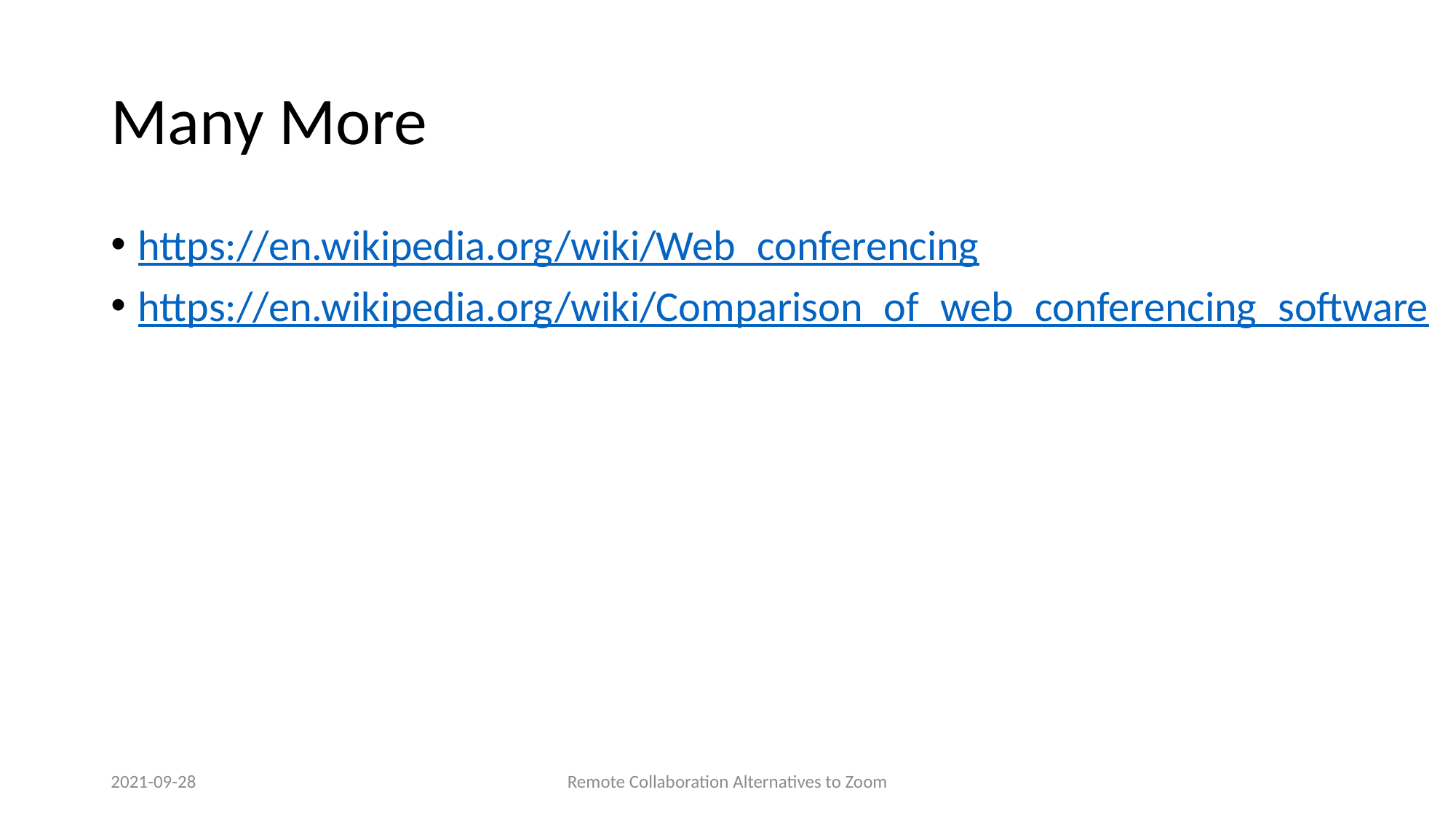

# Many More
https://en.wikipedia.org/wiki/Web_conferencing
https://en.wikipedia.org/wiki/Comparison_of_web_conferencing_software
2021-09-28
Remote Collaboration Alternatives to Zoom